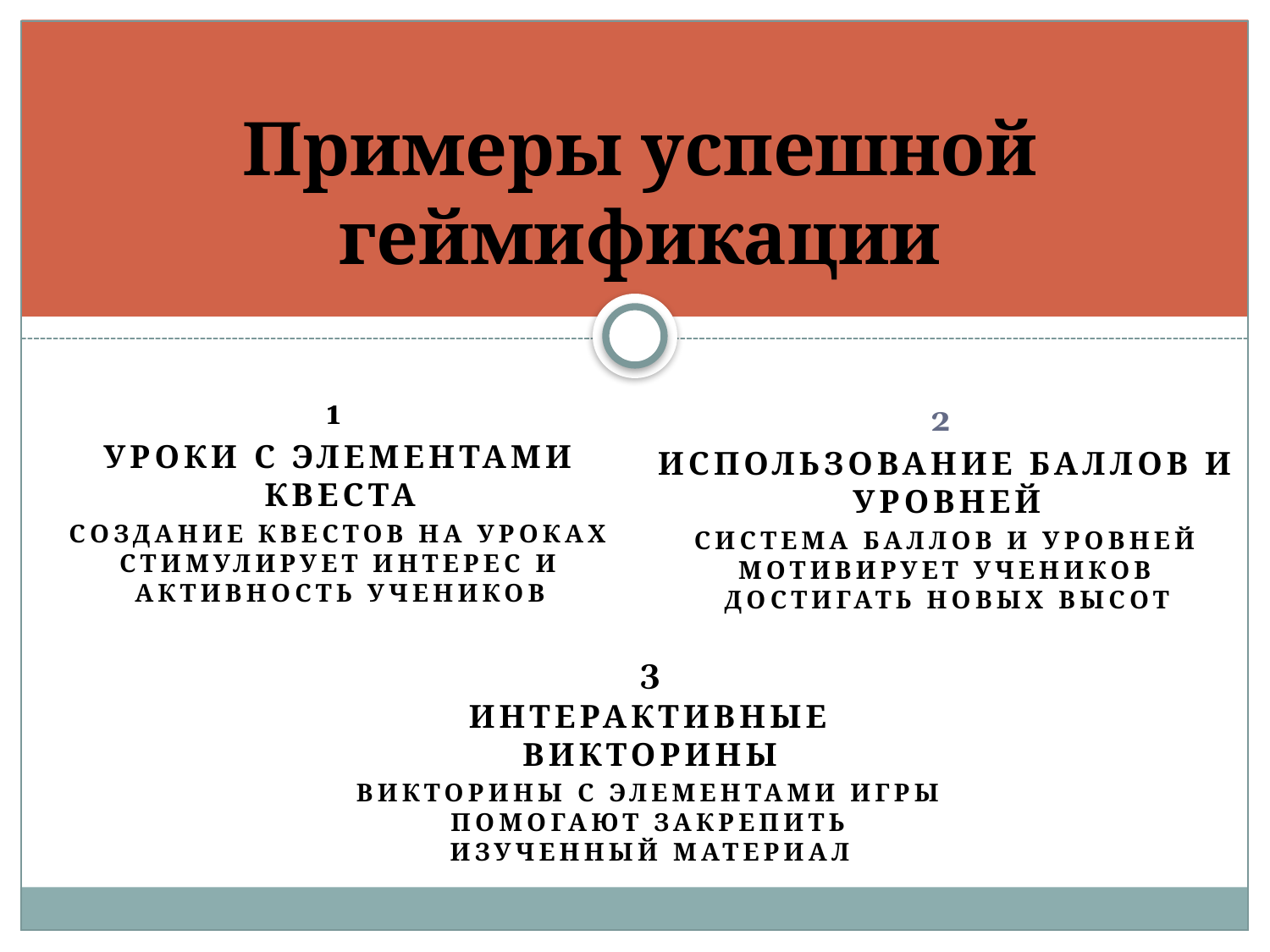

# Примеры успешной геймификации
1
Уроки с элементами квеста
Создание квестов на уроках стимулирует интерес и активность учеников
2
Использование баллов и уровней
Система баллов и уровней мотивирует учеников достигать новых высот
3
Интерактивные викторины
Викторины с элементами игры помогают закрепить изученный материал